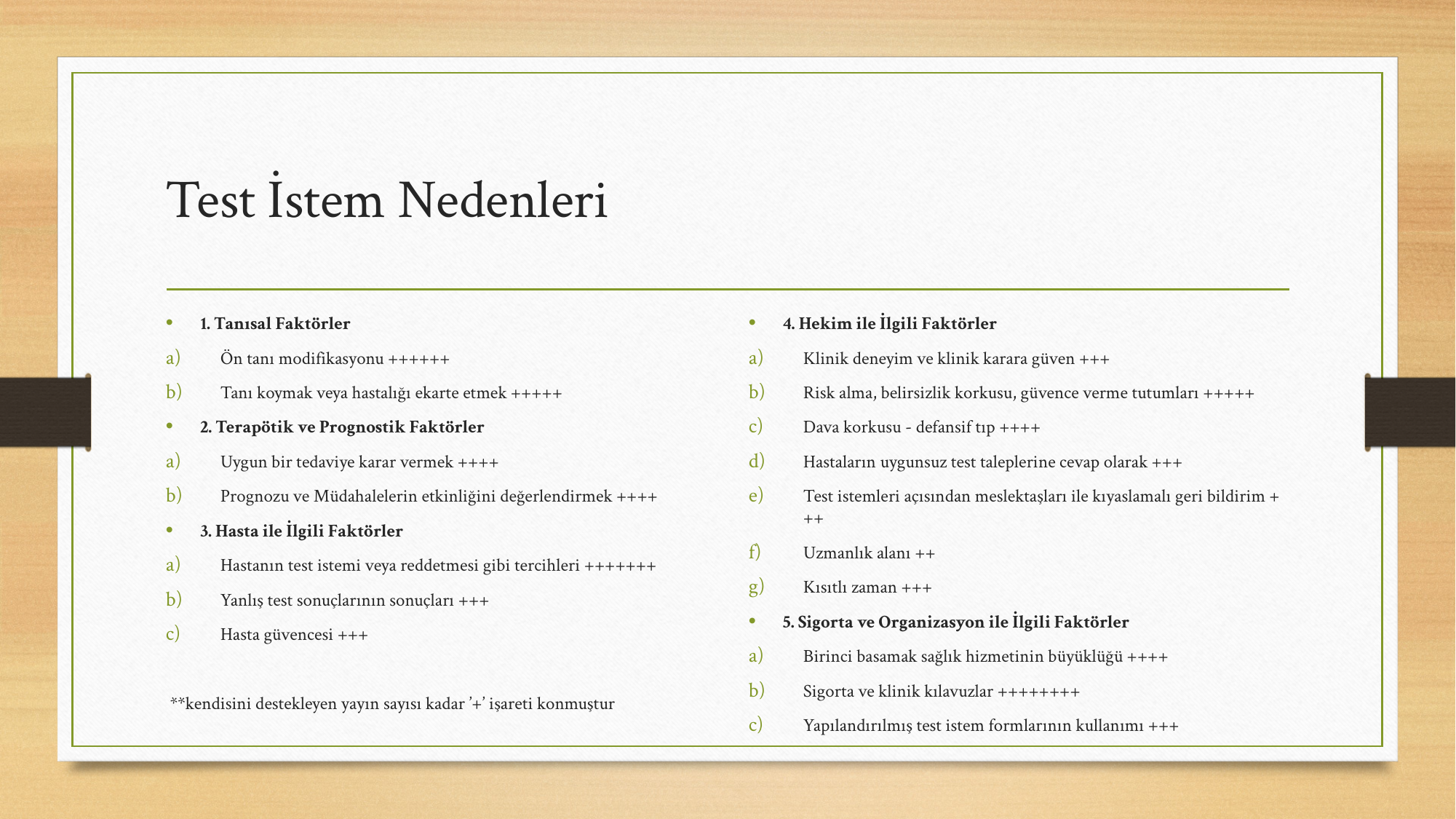

# Test İstem Nedenleri
1. Tanısal Faktörler
Ön tanı modifikasyonu ++++++
Tanı koymak veya hastalığı ekarte etmek +++++
2. Terapötik ve Prognostik Faktörler
Uygun bir tedaviye karar vermek ++++
Prognozu ve Müdahalelerin etkinliğini değerlendirmek ++++
3. Hasta ile İlgili Faktörler
Hastanın test istemi veya reddetmesi gibi tercihleri +++++++
Yanlış test sonuçlarının sonuçları +++
Hasta güvencesi +++

 **kendisini destekleyen yayın sayısı kadar ’+’ işareti konmuştur
4. Hekim ile İlgili Faktörler
Klinik deneyim ve klinik karara güven +++
Risk alma, belirsizlik korkusu, güvence verme tutumları +++++
Dava korkusu - defansif tıp ++++
Hastaların uygunsuz test taleplerine cevap olarak +++
Test istemleri açısından meslektaşları ile kıyaslamalı geri bildirim +++
Uzmanlık alanı ++
Kısıtlı zaman +++
5. Sigorta ve Organizasyon ile İlgili Faktörler
Birinci basamak sağlık hizmetinin büyüklüğü ++++
Sigorta ve klinik kılavuzlar ++++++++
Yapılandırılmış test istem formlarının kullanımı +++